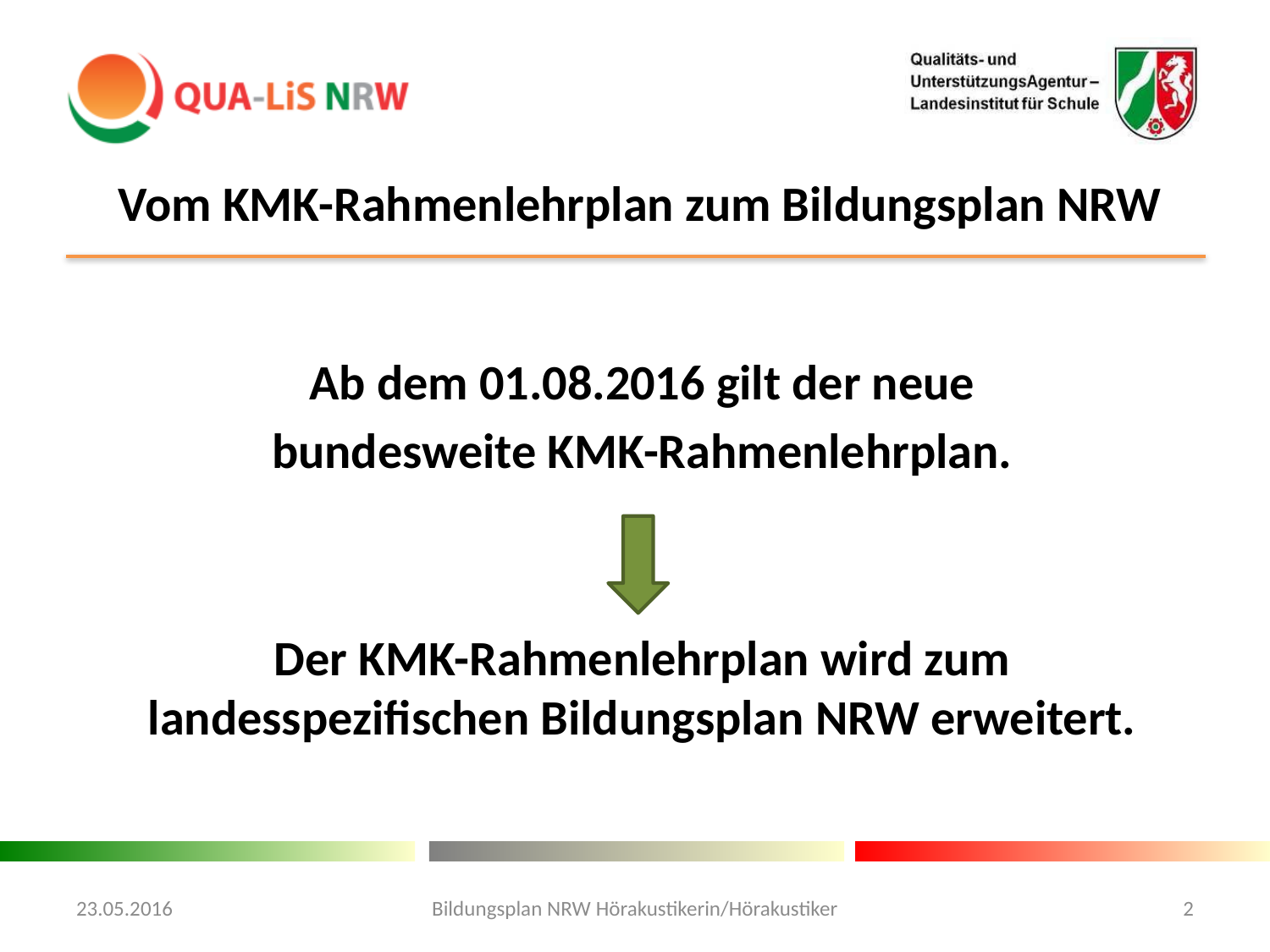

Vom KMK-Rahmenlehrplan zum Bildungsplan NRW

Ab dem 01.08.2016 gilt der neue
bundesweite KMK-Rahmenlehrplan.

Der KMK-Rahmenlehrplan wird zum landesspezifischen Bildungsplan NRW erweitert.

23.05.2016
Bildungsplan NRW Hörakustikerin/Hörakustiker
2